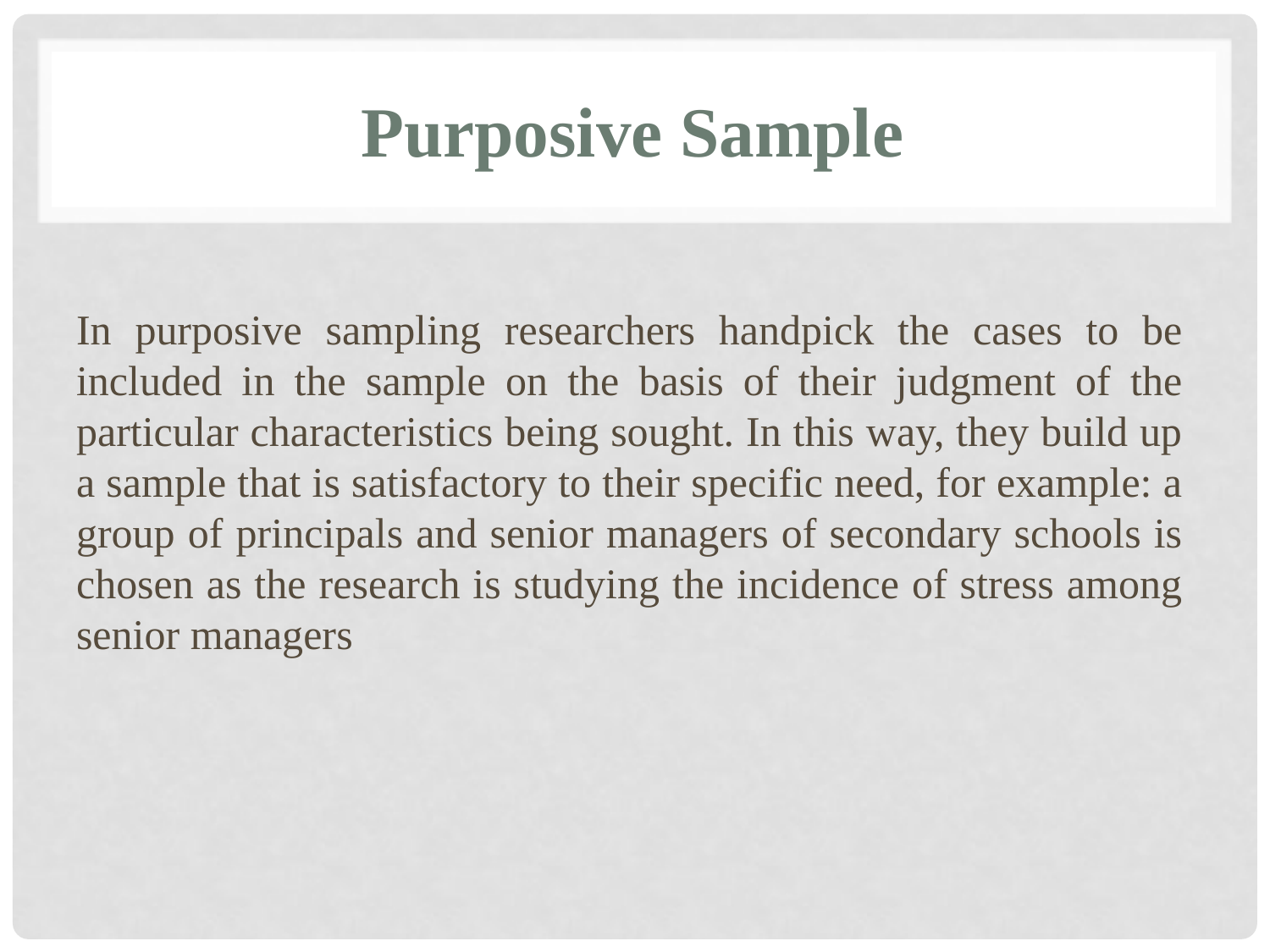

# Purposive Sample
In purposive sampling researchers handpick the cases to be included in the sample on the basis of their judgment of the particular characteristics being sought. In this way, they build up a sample that is satisfactory to their specific need, for example: a group of principals and senior managers of secondary schools is chosen as the research is studying the incidence of stress among senior managers